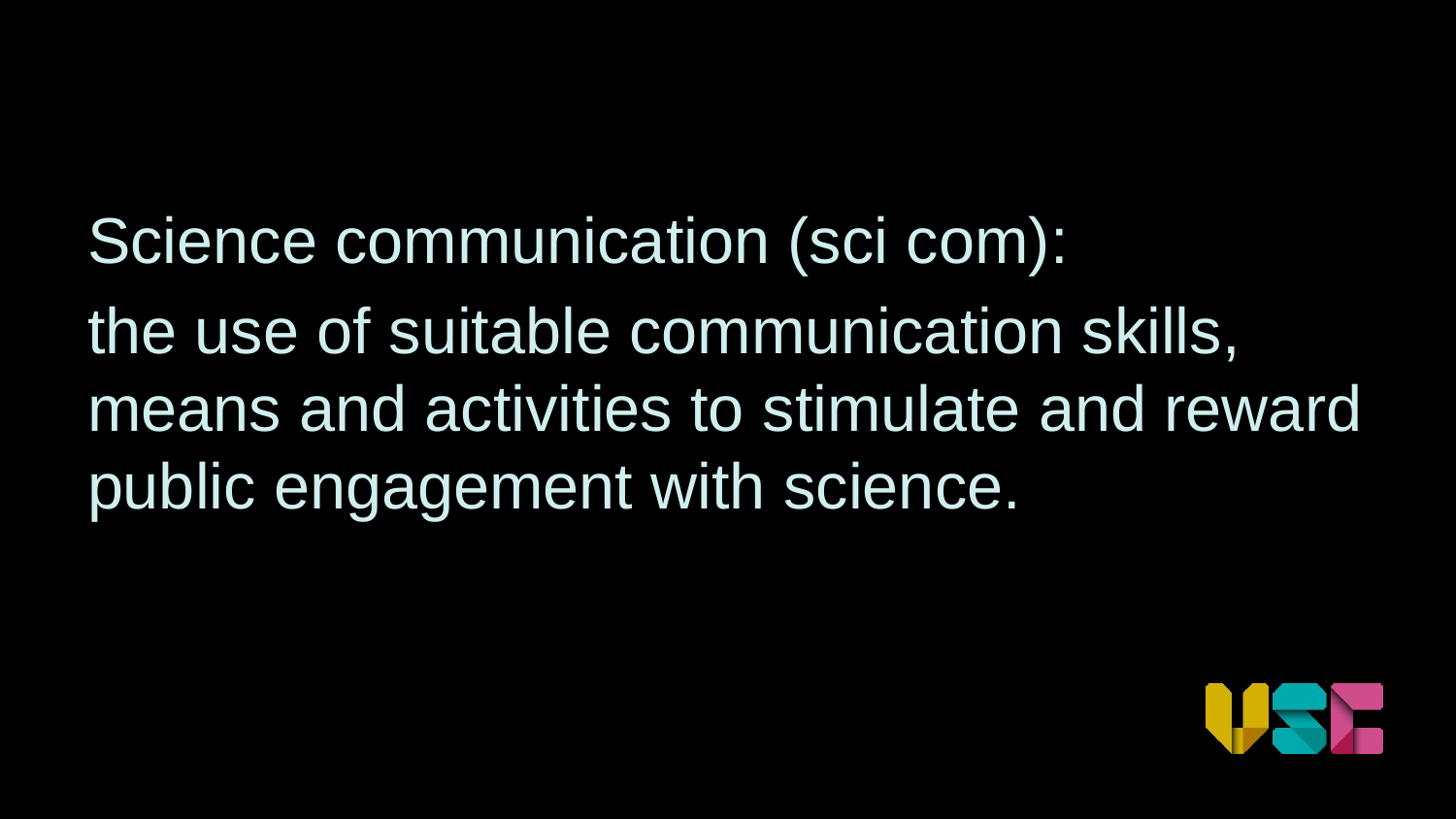

Science communication (sci com):
the use of suitable communication skills, means and activities to stimulate and reward public engagement with science.